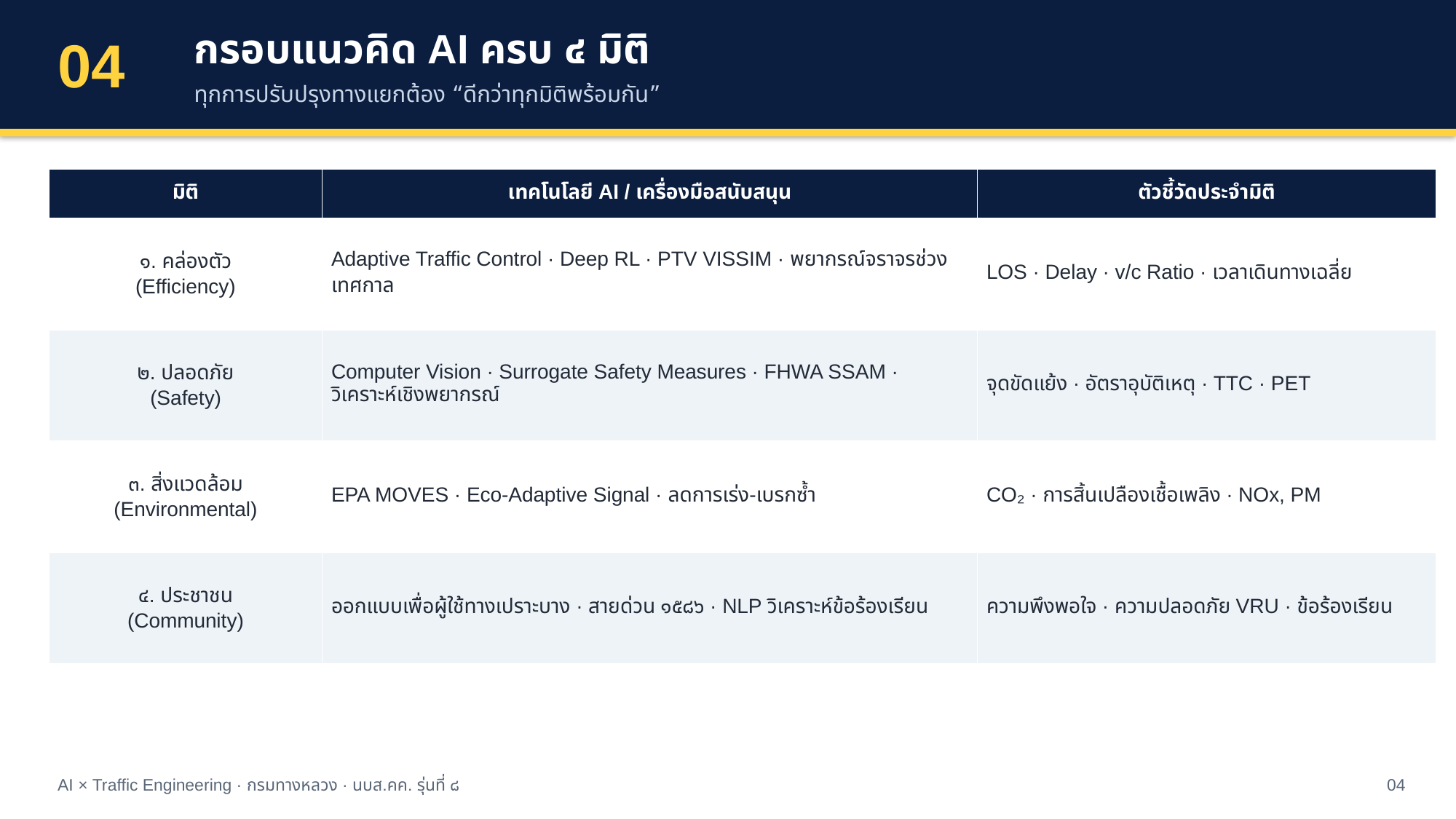

กรอบแนวคิด AI ครบ ๔ มิติ
ทุกการปรับปรุงทางแยกต้อง “ดีกว่าทุกมิติพร้อมกัน”
04

| มิติ | เทคโนโลยี AI / เครื่องมือสนับสนุน | ตัวชี้วัดประจำมิติ |
| --- | --- | --- |
| ๑. คล่องตัว (Efficiency) | Adaptive Traffic Control · Deep RL · PTV VISSIM · พยากรณ์จราจรช่วงเทศกาล | LOS · Delay · v/c Ratio · เวลาเดินทางเฉลี่ย |
| ๒. ปลอดภัย (Safety) | Computer Vision · Surrogate Safety Measures · FHWA SSAM · วิเคราะห์เชิงพยากรณ์ | จุดขัดแย้ง · อัตราอุบัติเหตุ · TTC · PET |
| ๓. สิ่งแวดล้อม (Environmental) | EPA MOVES · Eco-Adaptive Signal · ลดการเร่ง-เบรกซ้ำ | CO₂ · การสิ้นเปลืองเชื้อเพลิง · NOx, PM |
| ๔. ประชาชน (Community) | ออกแบบเพื่อผู้ใช้ทางเปราะบาง · สายด่วน ๑๕๘๖ · NLP วิเคราะห์ข้อร้องเรียน | ความพึงพอใจ · ความปลอดภัย VRU · ข้อร้องเรียน |
AI × Traffic Engineering · กรมทางหลวง · นบส.คค. รุ่นที่ ๘
04